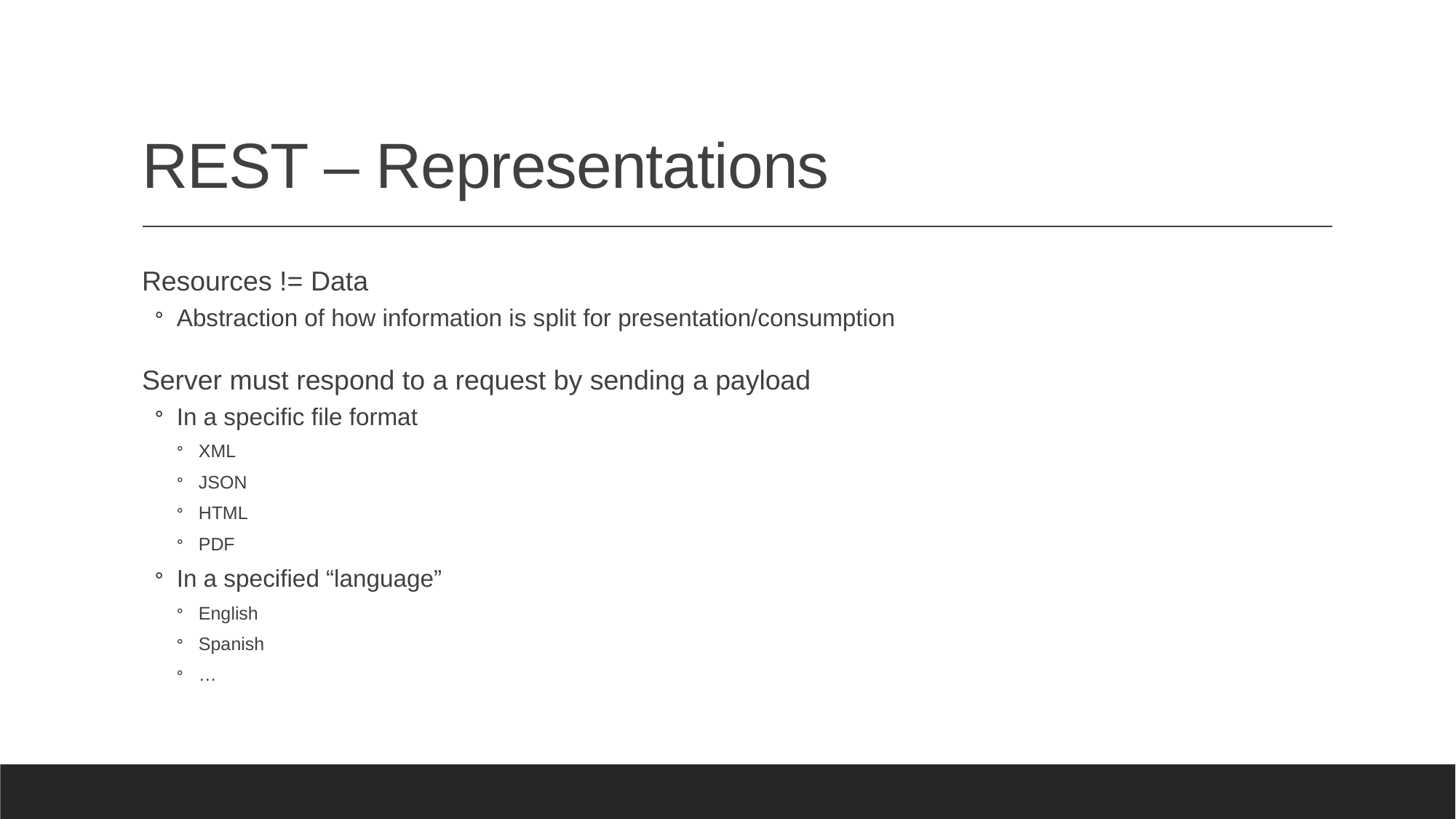

# REST – Representations
Resources != Data
Abstraction of how information is split for presentation/consumption
Server must respond to a request by sending a payload
In a specific file format
XML
JSON
HTML
PDF
In a specified “language”
English
Spanish
…